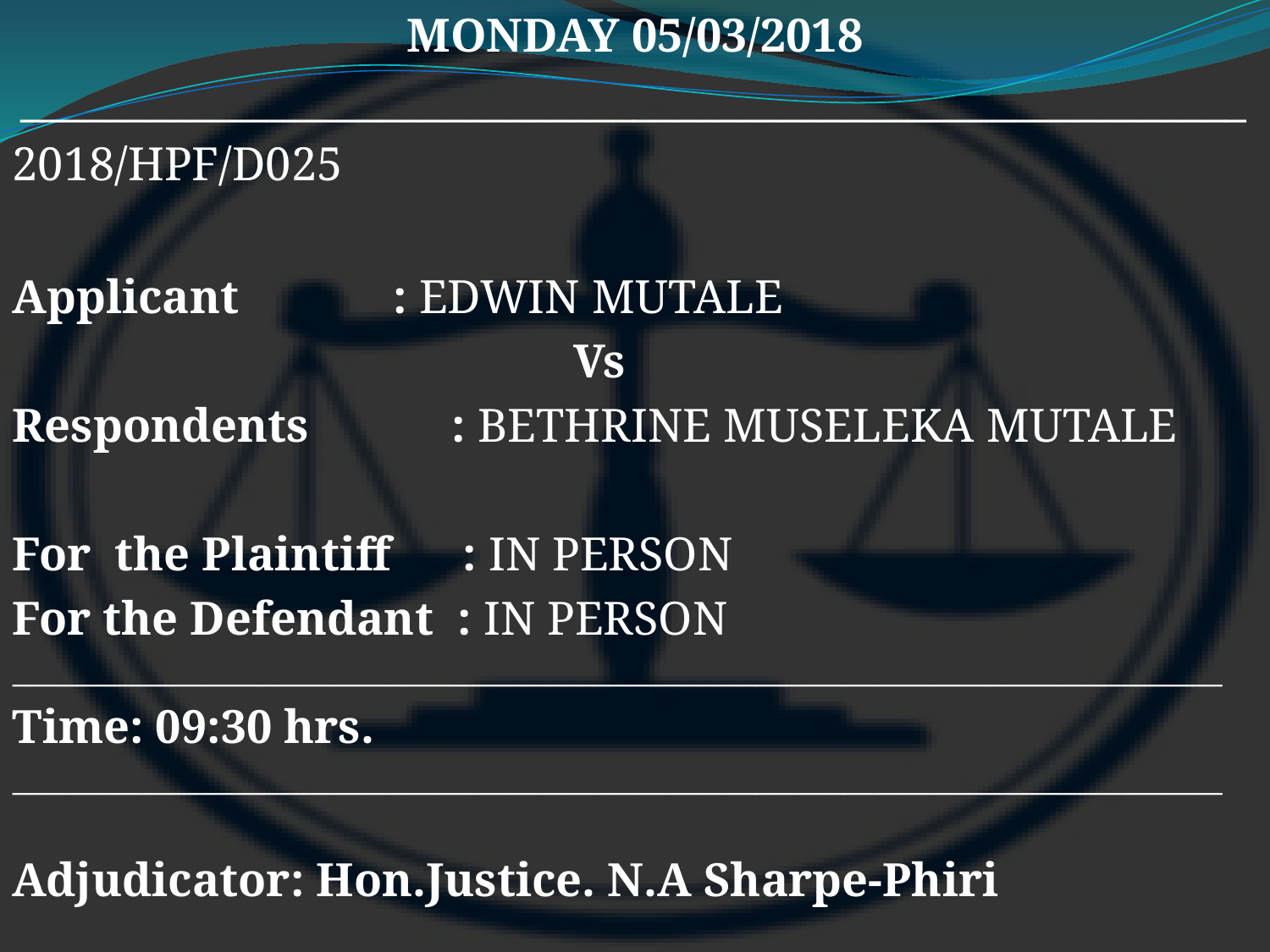

MONDAY 05/03/2018
__________________________________________________________
2018/HPF/D025

Applicant 	 	: EDWIN MUTALE
				 	 Vs
Respondents            : BETHRINE MUSELEKA MUTALE

For  the Plaintiff      : IN PERSON
For the Defendant  : IN PERSON
___________________________________________________________________________________
Time: 09:30 hrs.
___________________________________________________________________________________

Adjudicator: Hon.Justice. N.A Sharpe-Phiri